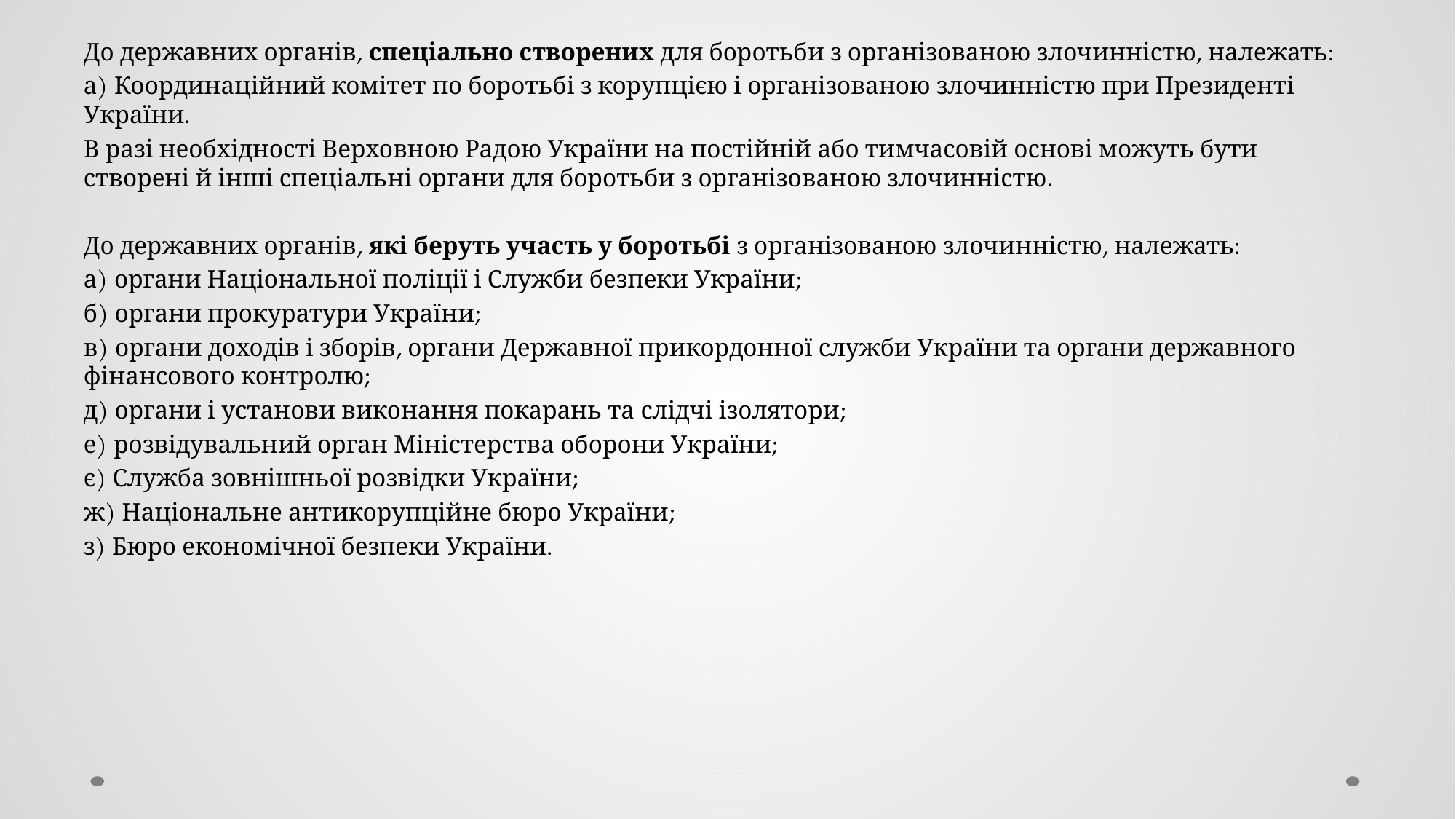

До державних органів, спеціально створених для боротьби з організованою злочинністю, належать:
а) Координаційний комітет по боротьбі з корупцією і організованою злочинністю при Президенті України.
В разі необхідності Верховною Радою України на постійній або тимчасовій основі можуть бути створені й інші спеціальні органи для боротьби з організованою злочинністю.

До державних органів, які беруть участь у боротьбі з організованою злочинністю, належать:
а) органи Національної поліції і Служби безпеки України;
б) органи прокуратури України;
в) органи доходів і зборів, органи Державної прикордонної служби України та органи державного фінансового контролю;
д) органи і установи виконання покарань та слідчі ізолятори;
е) розвідувальний орган Міністерства оборони України;
є) Служба зовнішньої розвідки України;
ж) Національне антикорупційне бюро України;
з) Бюро економічної безпеки України.